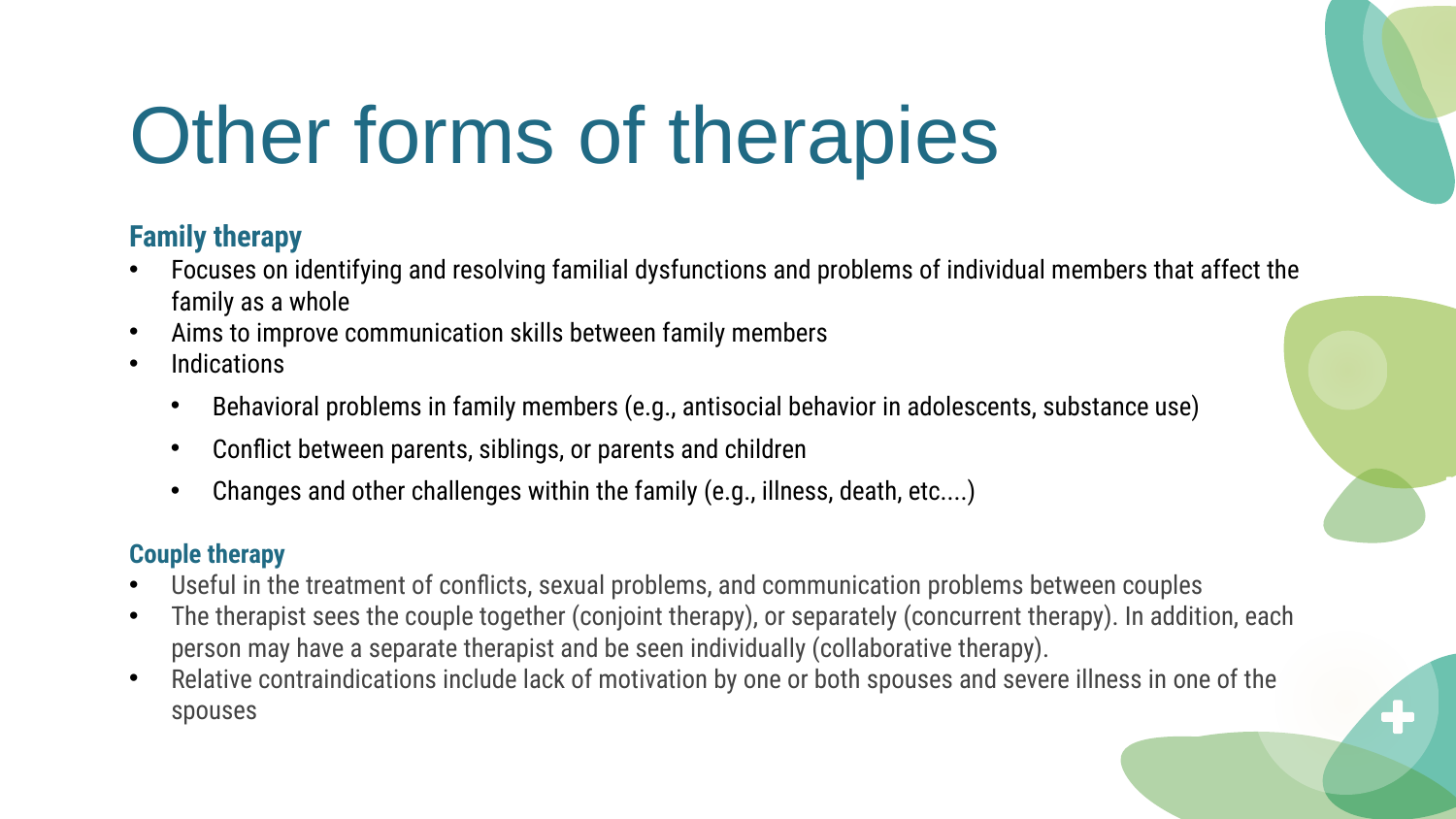

# Other forms of therapies
Family therapy
Focuses on identifying and resolving familial dysfunctions and problems of individual members that affect the family as a whole
Aims to improve communication skills between family members
Indications
Behavioral problems in family members (e.g., antisocial behavior in adolescents, substance use)
Conflict between parents, siblings, or parents and children
Changes and other challenges within the family (e.g., illness, death, etc....)

Couple therapy
Useful in the treatment of conflicts, sexual problems, and communication problems between couples
The therapist sees the couple together (conjoint therapy), or separately (concurrent therapy). In addition, each person may have a separate therapist and be seen individually (collaborative therapy).
Relative contraindications include lack of motivation by one or both spouses and severe illness in one of the spouses